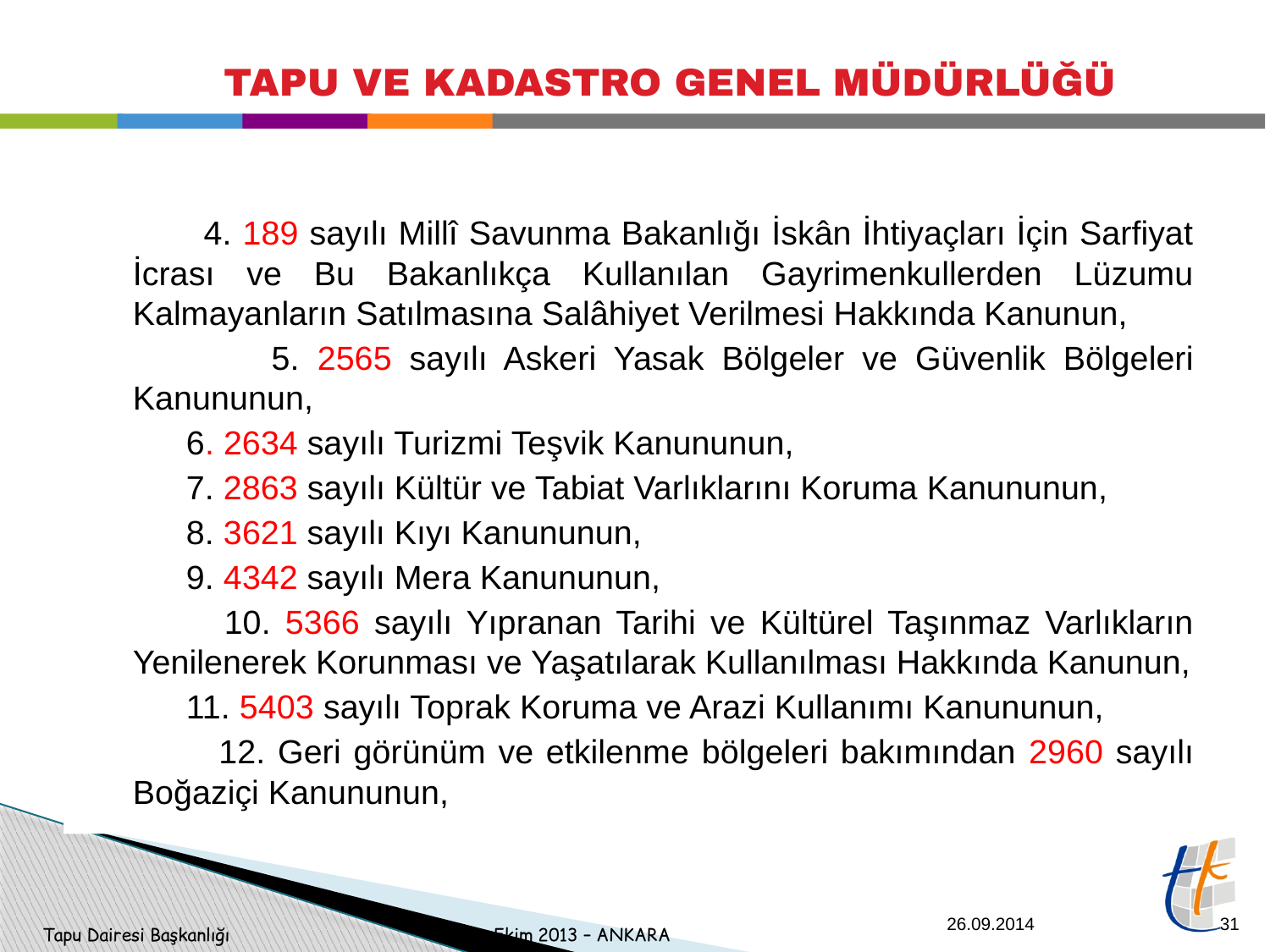

4. 189 sayılı Millî Savunma Bakanlığı İskân İhtiyaçları İçin Sarfiyat İcrası ve Bu Bakanlıkça Kullanılan Gayrimenkullerden Lüzumu Kalmayanların Satılmasına Salâhiyet Verilmesi Hakkında Kanunun,
          5. 2565 sayılı Askeri Yasak Bölgeler ve Güvenlik Bölgeleri Kanununun,
          6. 2634 sayılı Turizmi Teşvik Kanununun,
          7. 2863 sayılı Kültür ve Tabiat Varlıklarını Koruma Kanununun,
          8. 3621 sayılı Kıyı Kanununun,
          9. 4342 sayılı Mera Kanununun,
         10. 5366 sayılı Yıpranan Tarihi ve Kültürel Taşınmaz Varlıkların Yenilenerek Korunması ve Yaşatılarak Kullanılması Hakkında Kanunun,
          11. 5403 sayılı Toprak Koruma ve Arazi Kullanımı Kanununun,
          12. Geri görünüm ve etkilenme bölgeleri bakımından 2960 sayılı Boğaziçi Kanununun,

26.09.2014
31